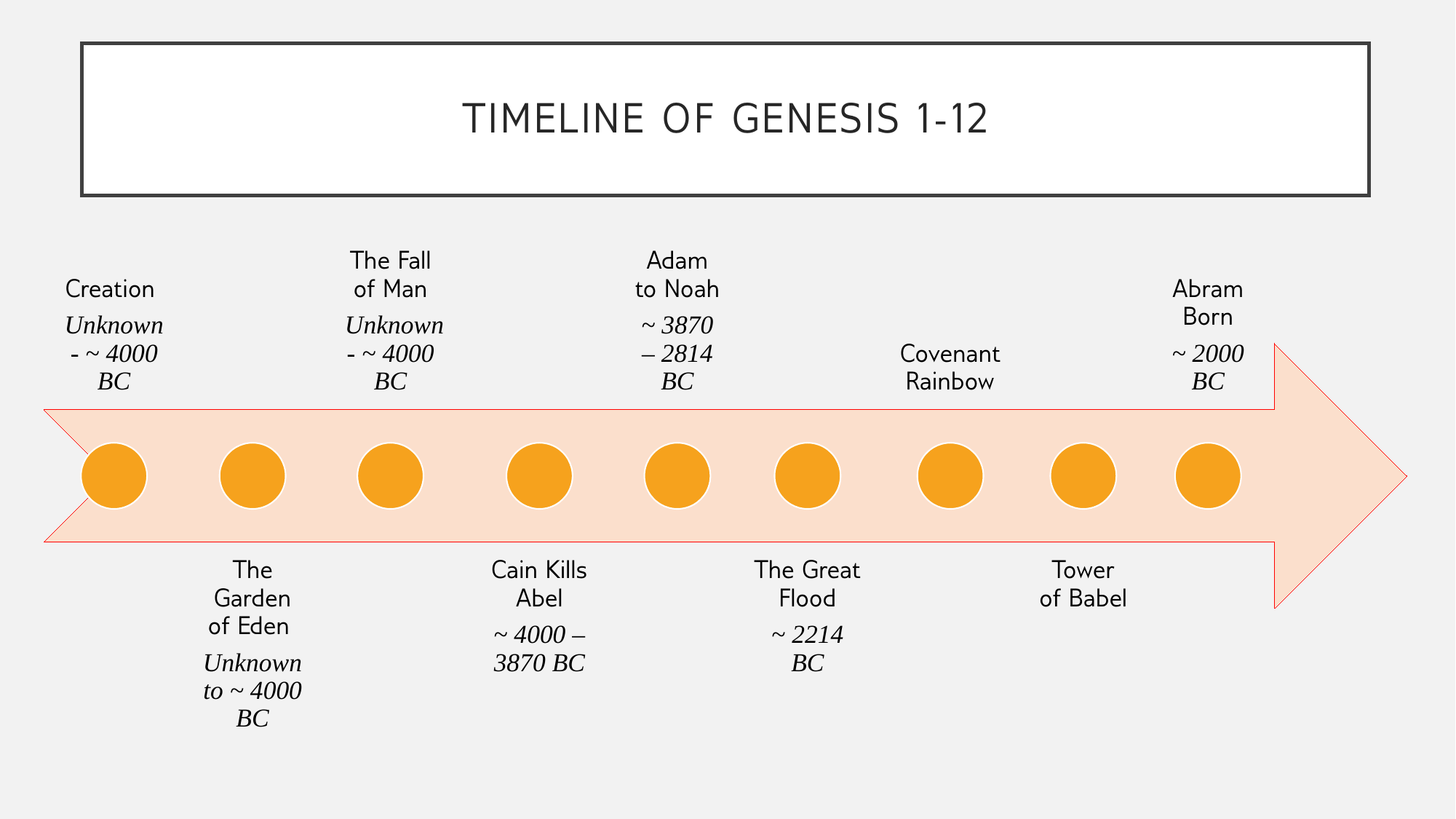

# Timeline of genesis 1-12
Creation
Unknown - ~ 4000 BC
The Garden of Eden
Unknown to ~ 4000 BC
The Fall of Man
 Unknown - ~ 4000 BC
Cain Kills Abel
~ 4000 – 3870 BC
Adam to Noah
~ 3870 – 2814 BC
The Great Flood
~ 2214 BC
Covenant Rainbow
Tower of Babel
Abram Born
~ 2000 BC